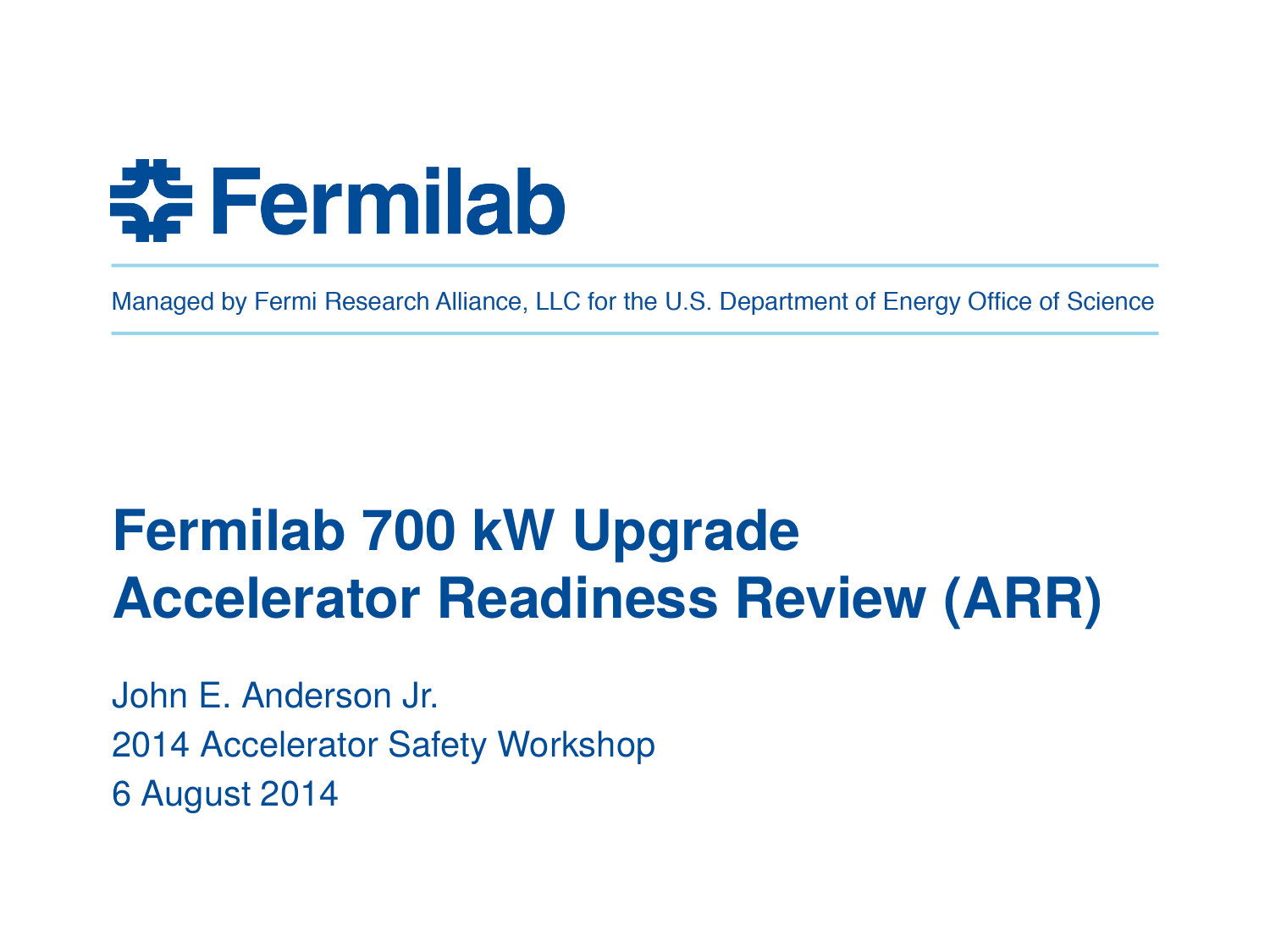

# Fermilab 700 kW Upgrade Accelerator Readiness Review (ARR)
John E. Anderson Jr.
2014 Accelerator Safety Workshop
6 August 2014